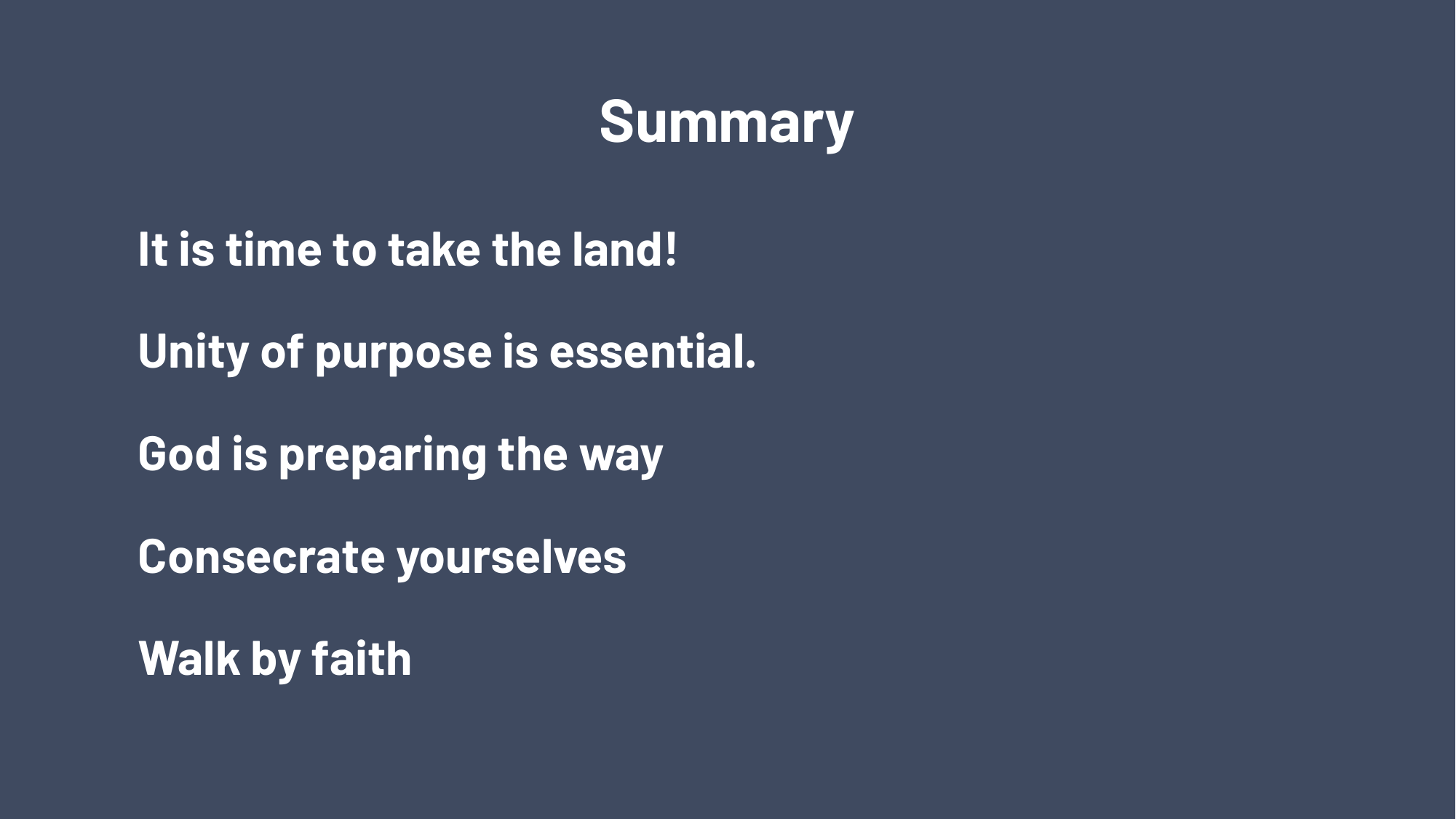

# Summary
It is time to take the land!

Unity of purpose is essential.

God is preparing the way

Consecrate yourselves

Walk by faith